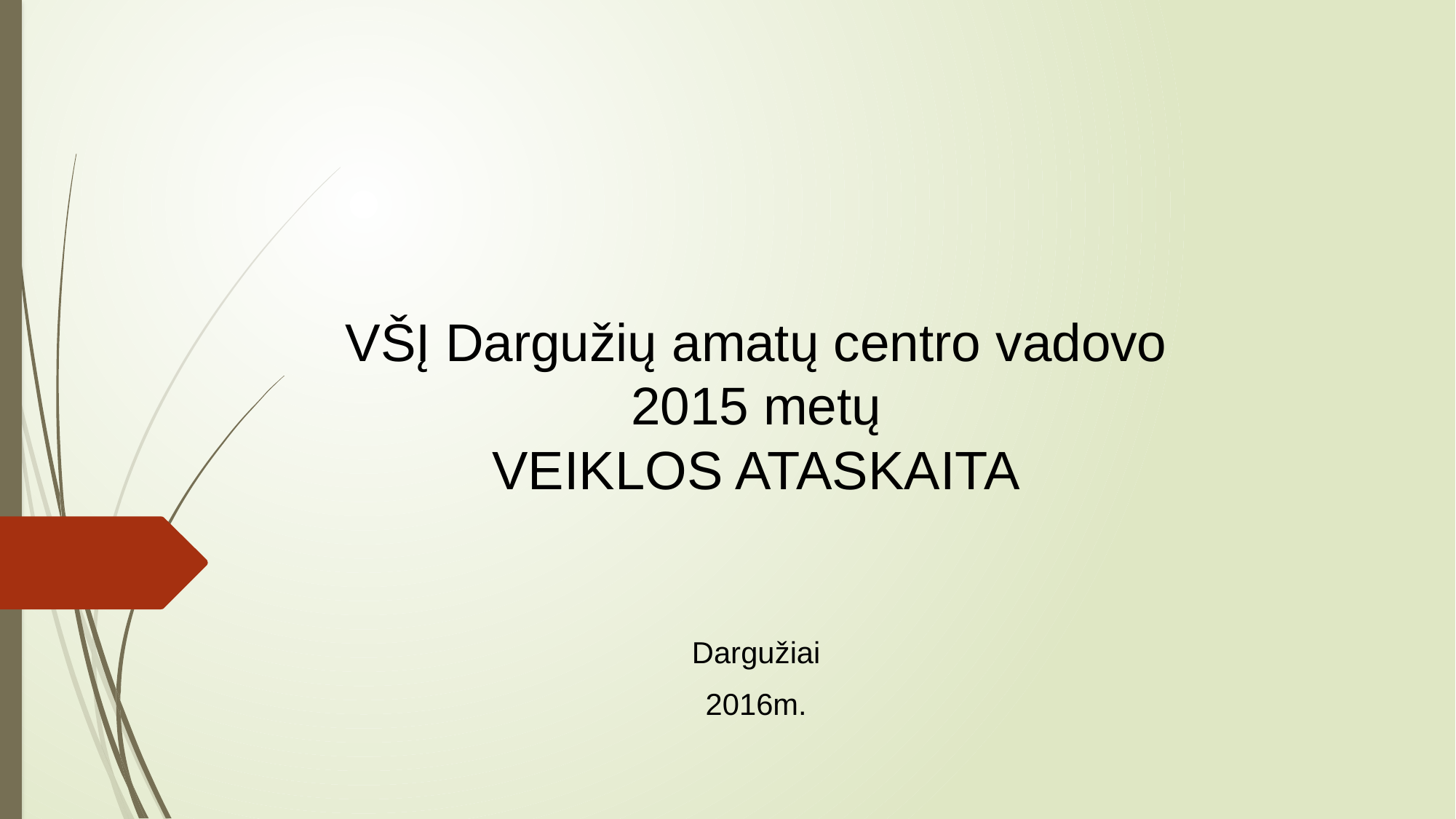

# VŠĮ Dargužių amatų centro vadovo 2015 metų VEIKLOS ATASKAITA
Dargužiai
2016m.